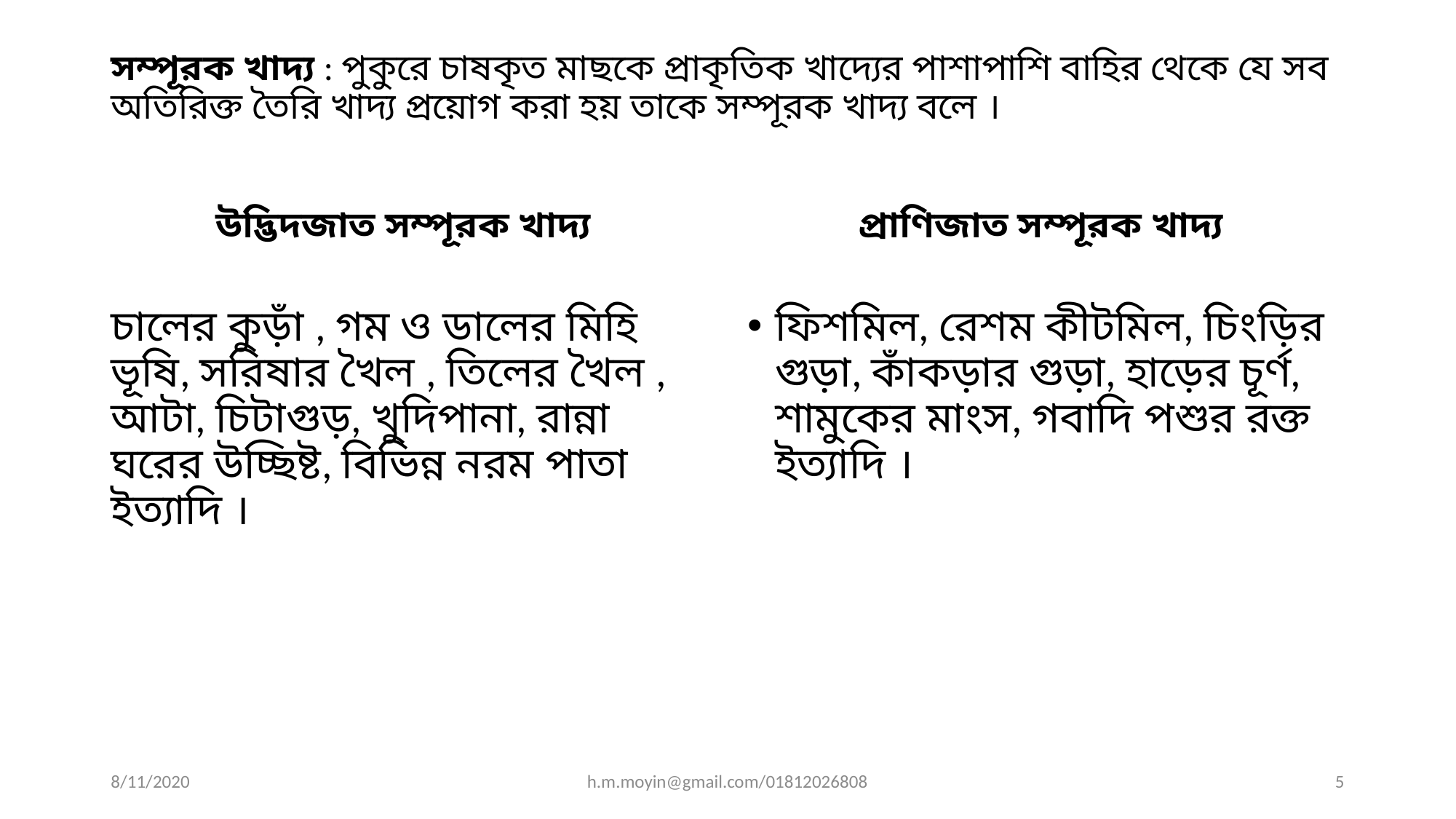

# সম্পূরক খাদ্য : পুকুরে চাষকৃত মাছকে প্রাকৃতিক খাদ্যের পাশাপাশি বাহির থেকে যে সব অতিরিক্ত তৈরি খাদ্য প্রয়োগ করা হয় তাকে সম্পূরক খাদ্য বলে ।
উদ্ভিদজাত সম্পূরক খাদ্য
প্রাণিজাত সম্পূরক খাদ্য
চালের কুড়াঁ , গম ও ডালের মিহি ভূষি, সরিষার খৈল , তিলের খৈল , আটা, চিটাগুড়, খুদিপানা, রান্না ঘরের উচ্ছিষ্ট, বিভিন্ন নরম পাতা ইত্যাদি ।
ফিশমিল, রেশম কীটমিল, চিংড়ির গুড়া, কাঁকড়ার গুড়া, হাড়ের চূর্ণ, শামুকের মাংস, গবাদি পশুর রক্ত ইত্যাদি ।
8/11/2020
h.m.moyin@gmail.com/01812026808
5